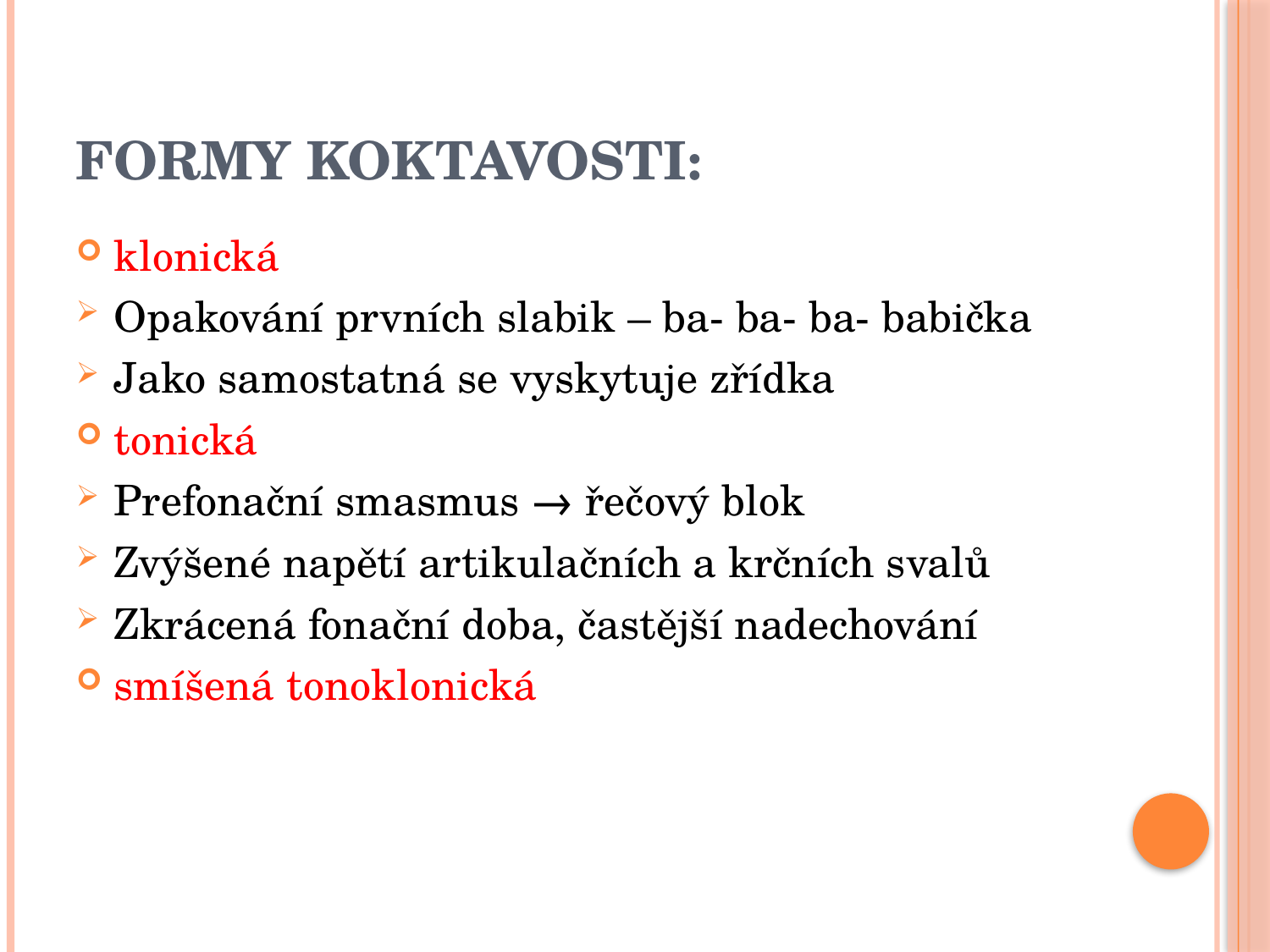

# Formy koktavosti:
klonická
Opakování prvních slabik – ba- ba- ba- babička
Jako samostatná se vyskytuje zřídka
tonická
Prefonační smasmus → řečový blok
Zvýšené napětí artikulačních a krčních svalů
Zkrácená fonační doba, častější nadechování
smíšená tonoklonická